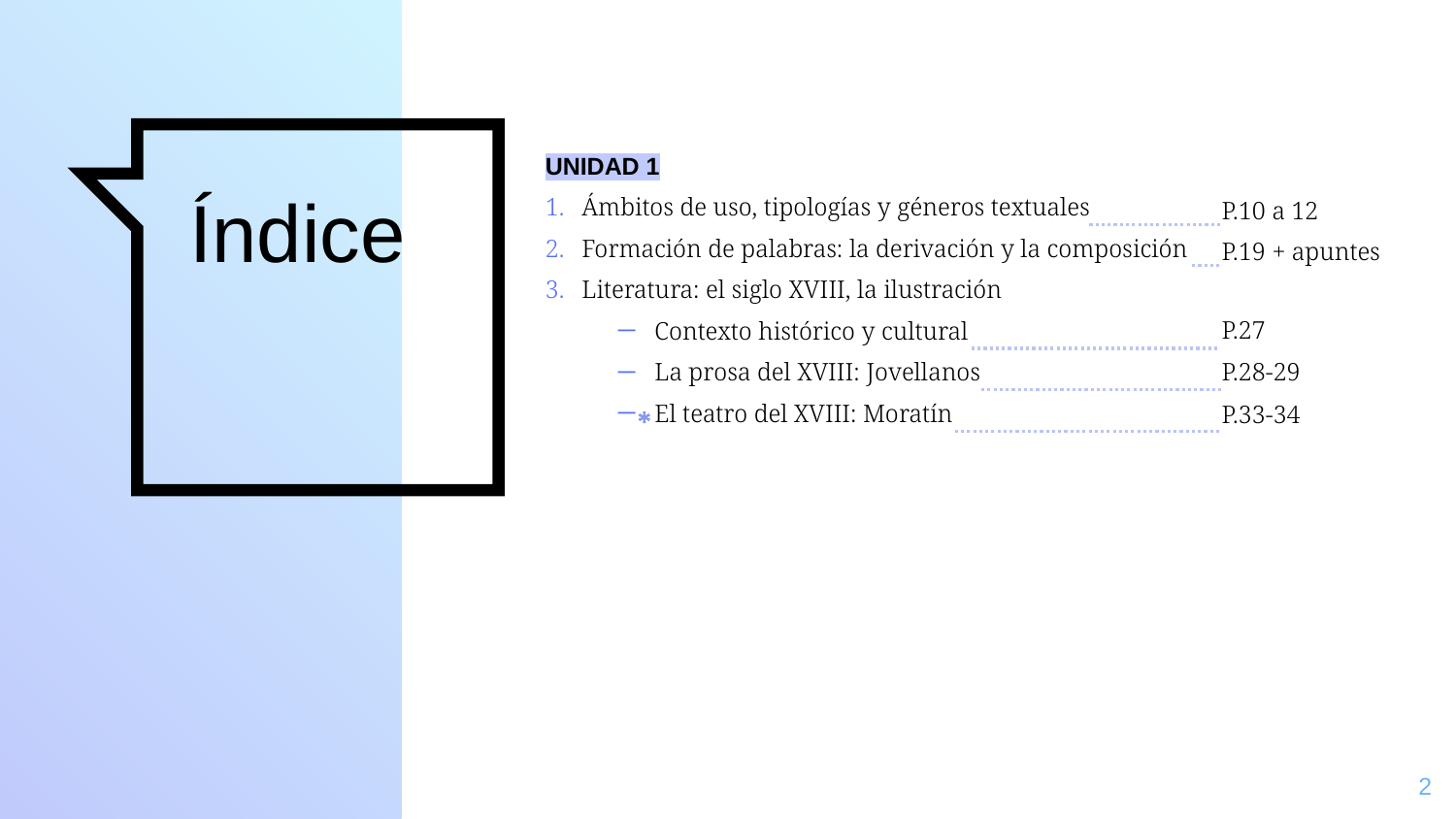

UNIDAD 1
Ámbitos de uso, tipologías y géneros textuales
Formación de palabras: la derivación y la composición
Literatura: el siglo XVIII, la ilustración
Contexto histórico y cultural
La prosa del XVIII: Jovellanos
El teatro del XVIII: Moratín
# Índice
P.10 a 12
P.19 + apuntes
P.27
P.28-29
P.33-34
*
2